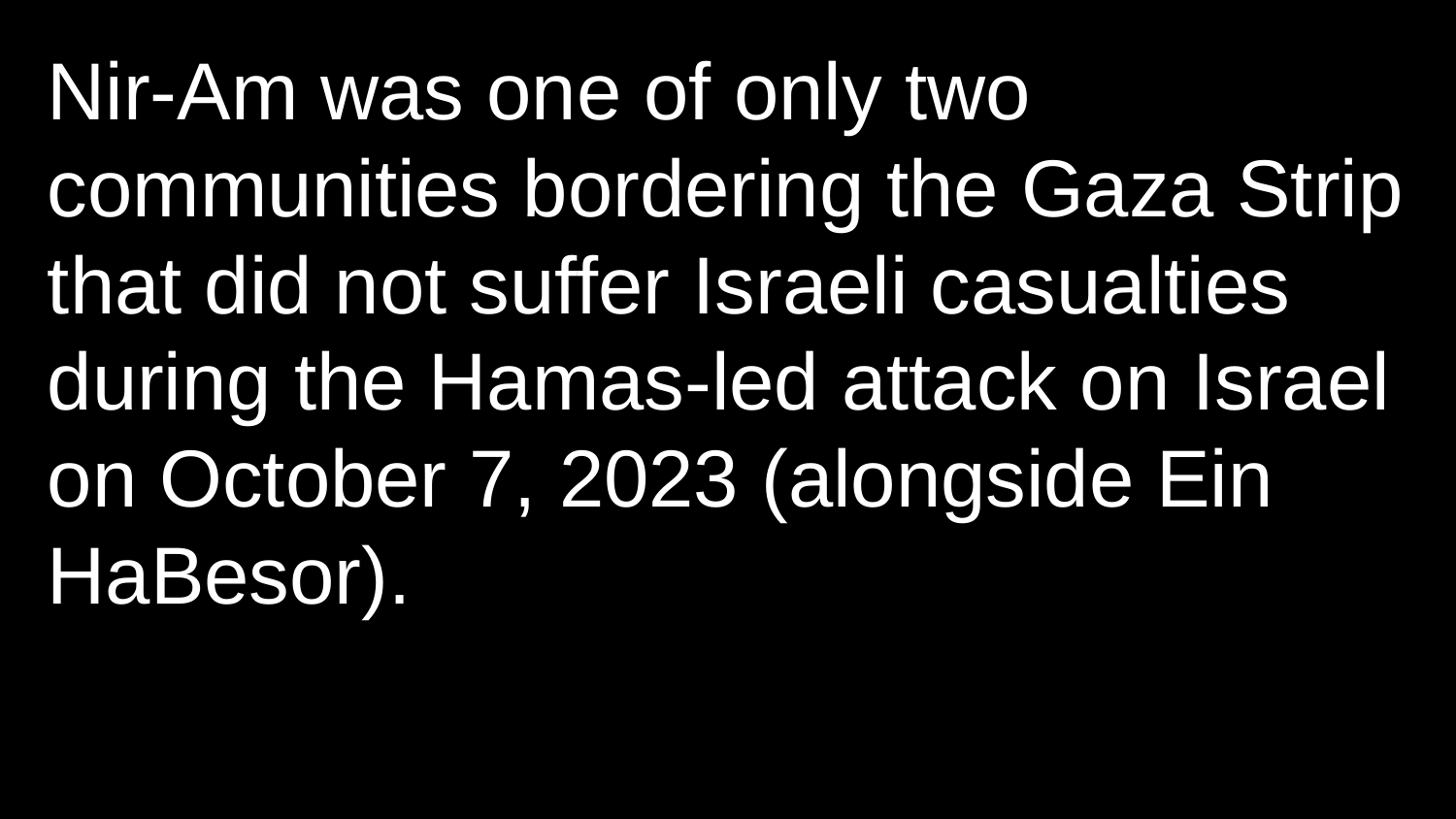

Nir-Am was one of only two communities bordering the Gaza Strip that did not suffer Israeli casualties during the Hamas-led attack on Israel on October 7, 2023 (alongside Ein HaBesor).